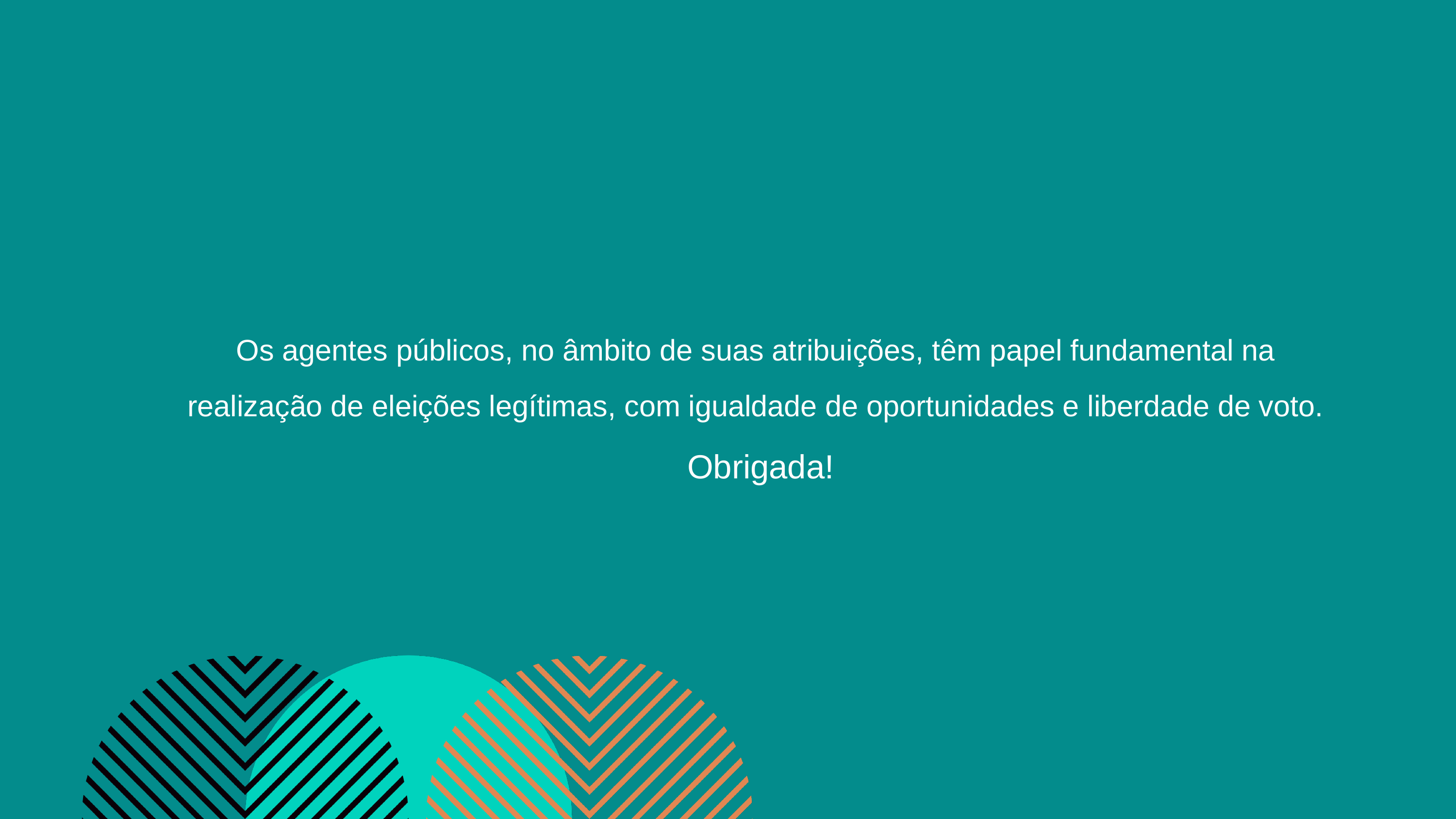

Os agentes públicos, no âmbito de suas atribuições, têm papel fundamental na realização de eleições legítimas, com igualdade de oportunidades e liberdade de voto.
 Obrigada!